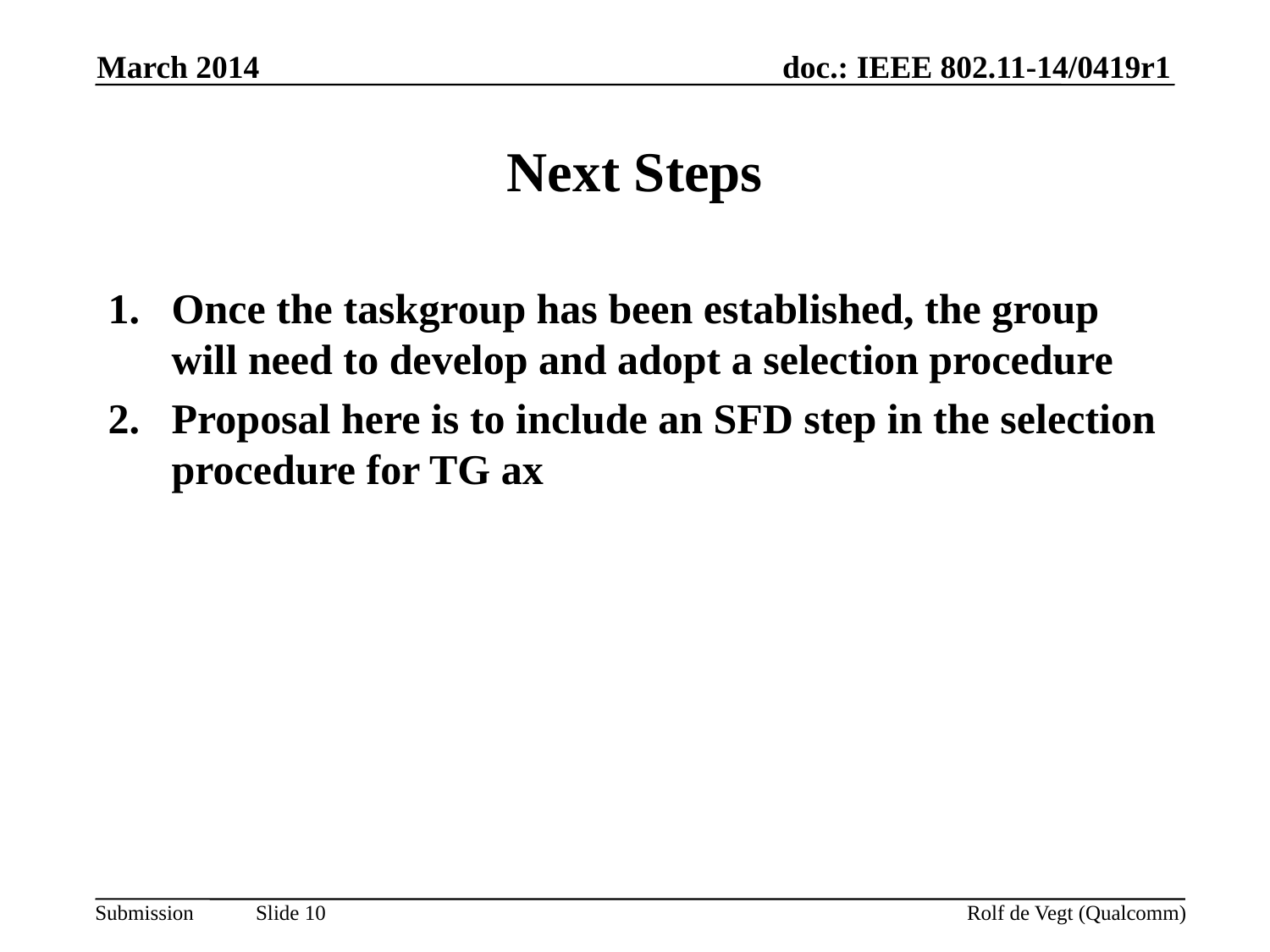

March 2014
# Next Steps
Once the taskgroup has been established, the group will need to develop and adopt a selection procedure
Proposal here is to include an SFD step in the selection procedure for TG ax

Rolf de Vegt (Qualcomm)
Slide 10